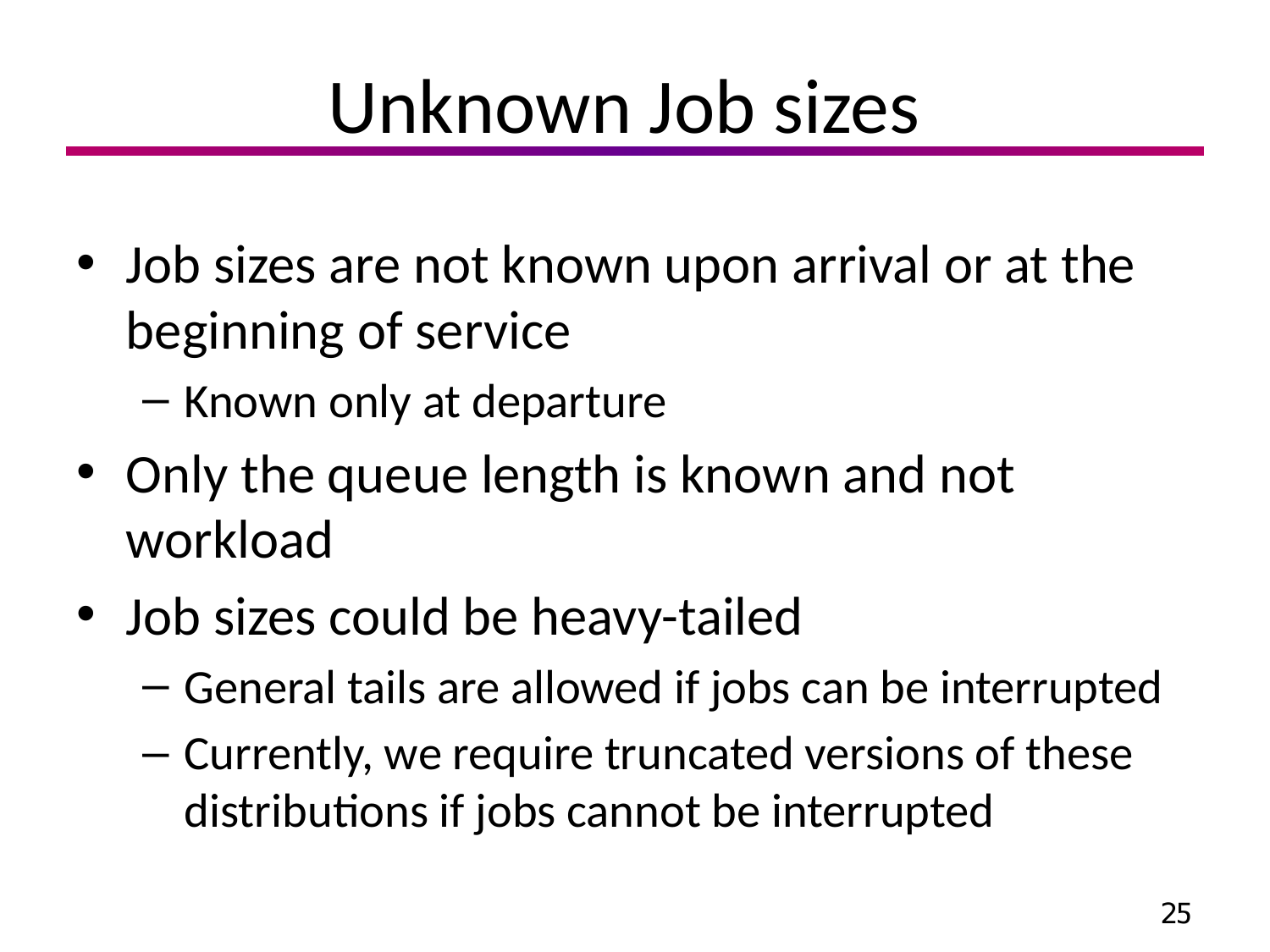

# Unknown Job sizes
Job sizes are not known upon arrival or at the beginning of service
Known only at departure
Only the queue length is known and not workload
Job sizes could be heavy-tailed
General tails are allowed if jobs can be interrupted
Currently, we require truncated versions of these distributions if jobs cannot be interrupted